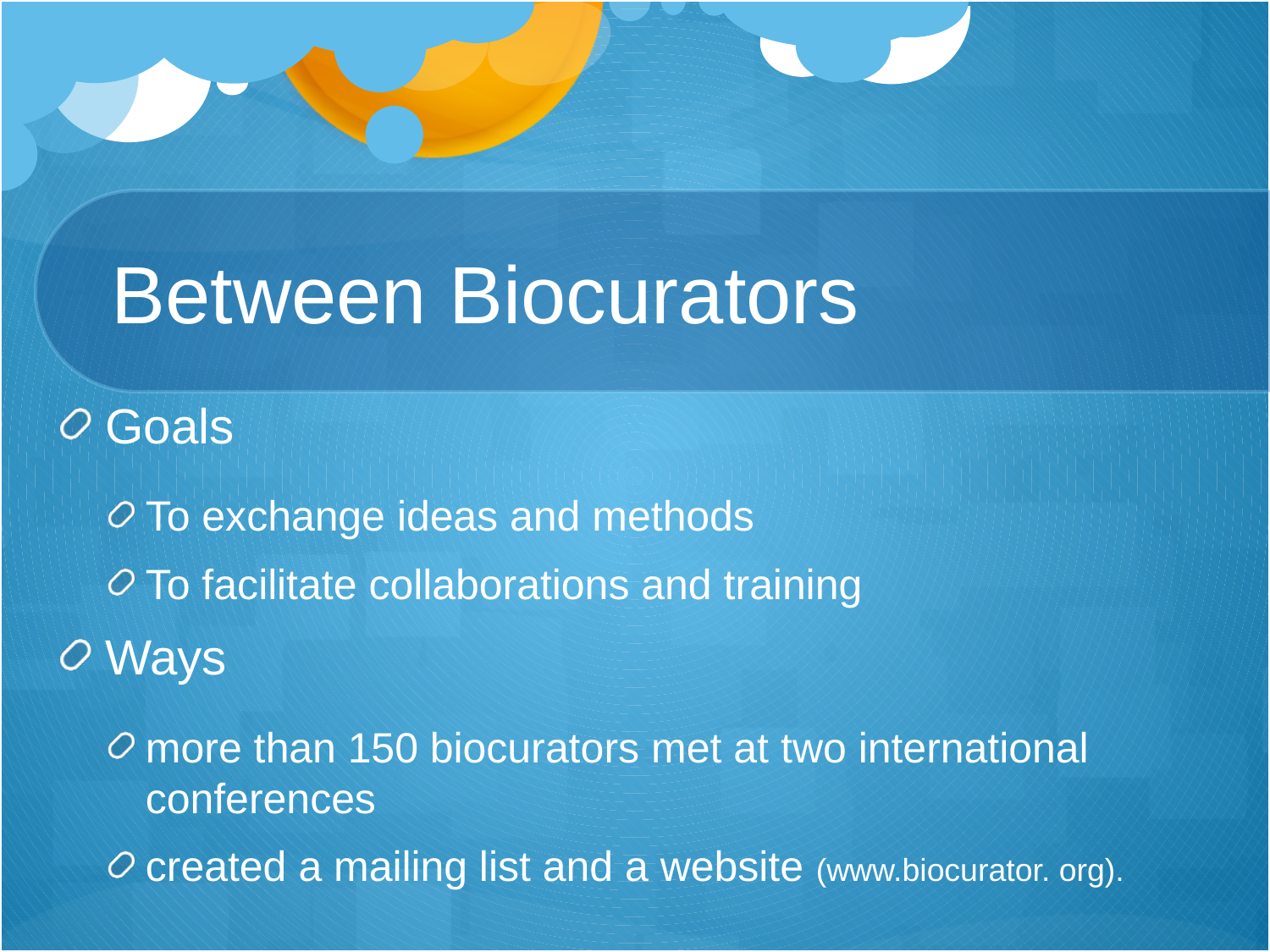

# Between Biocurators
Goals
To exchange ideas and methods
To facilitate collaborations and training
Ways
more than 150 biocurators met at two international conferences
created a mailing list and a website (www.biocurator. org).